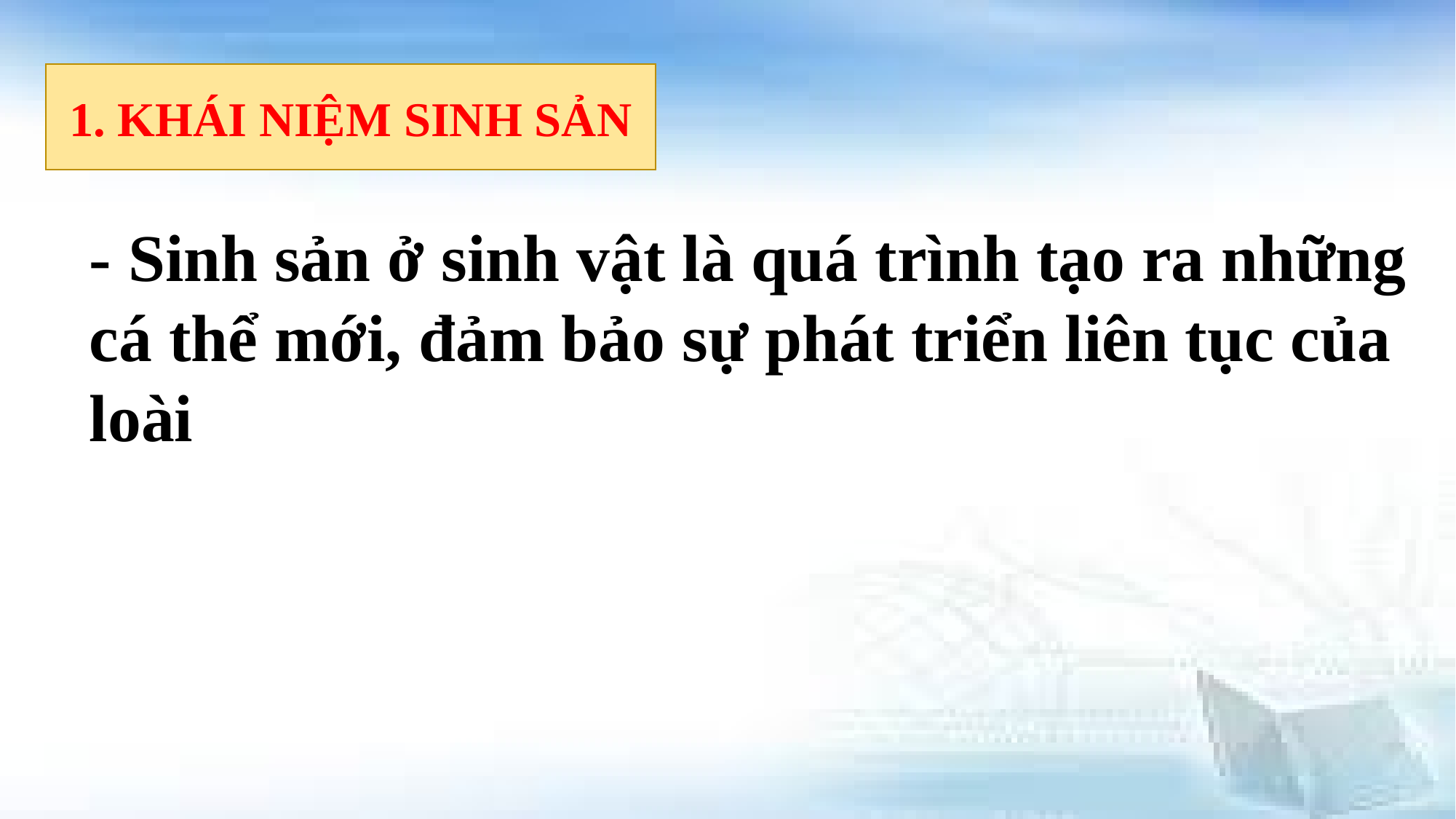

1. KHÁI NIỆM SINH SẢN
- Sinh sản ở sinh vật là quá trình tạo ra những cá thể mới, đảm bảo sự phát triển liên tục của loài